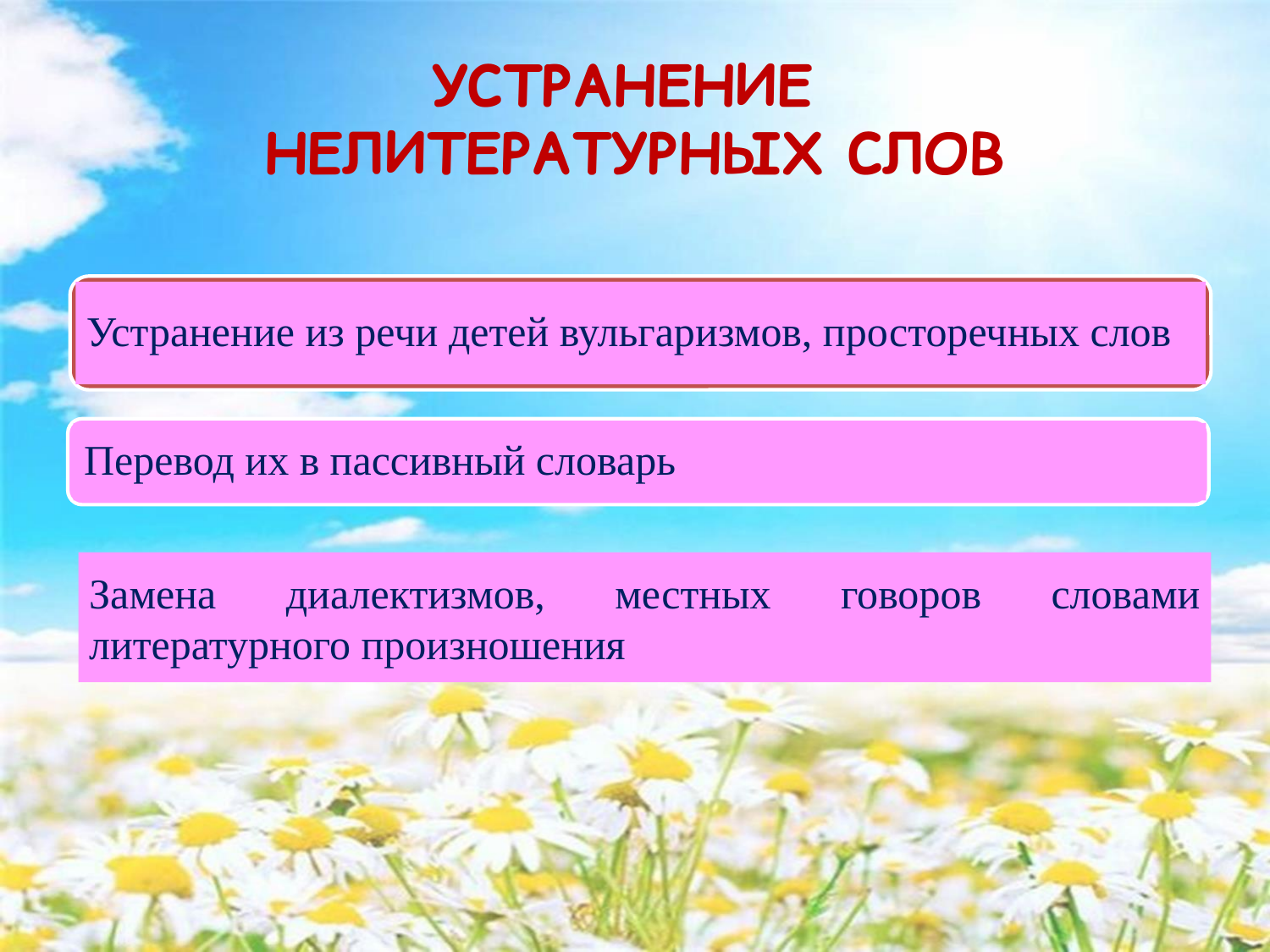

# УСТРАНЕНИЕ НЕЛИТЕРАТУРНЫХ СЛОВ

Устранение из речи детей вульгаризмов, просторечных слов

Перевод их в пассивный словарь
Замена диалектизмов, местных говоров словами литературного произношения